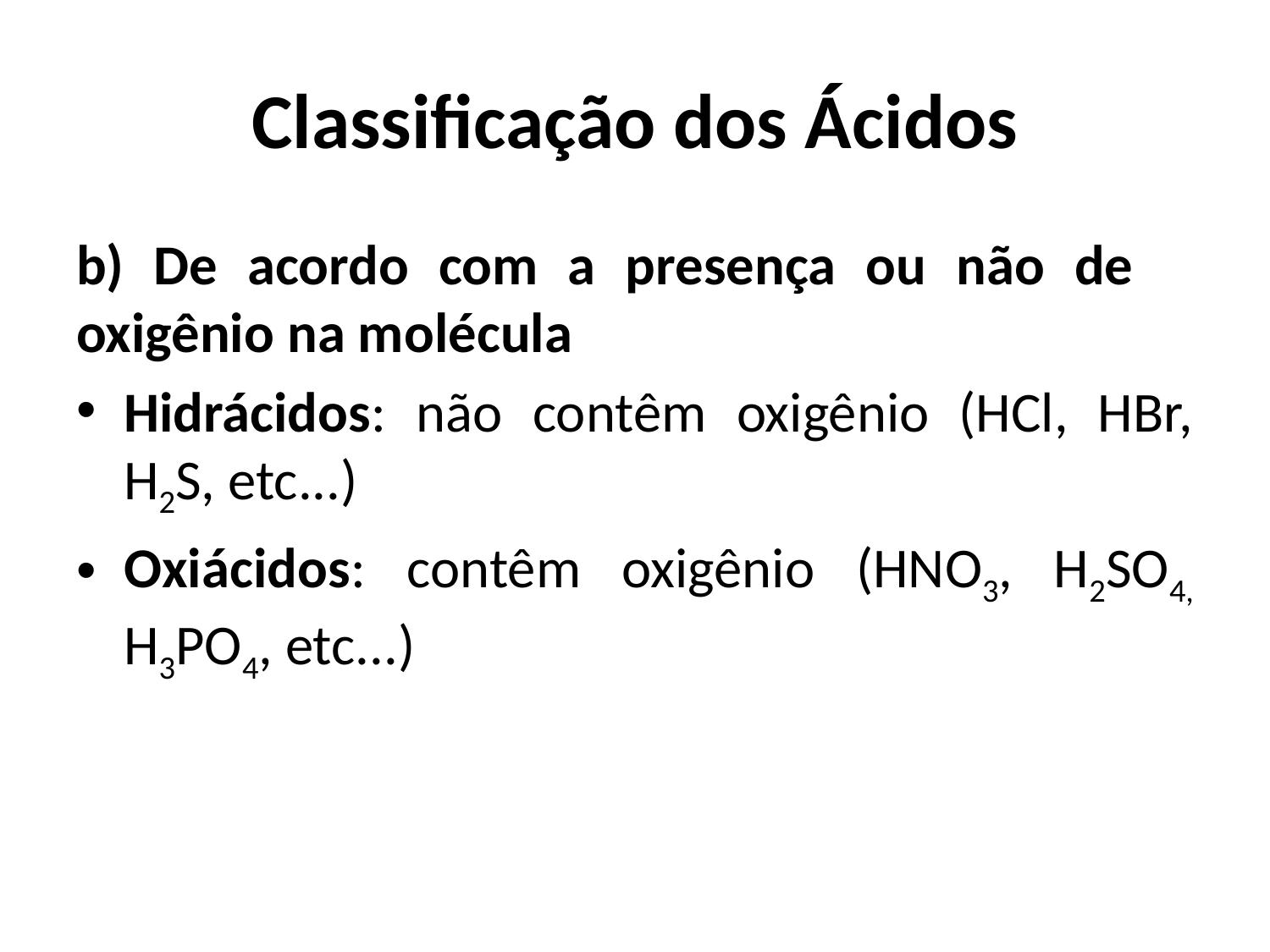

# Classificação dos Ácidos
b) De acordo com a presença ou não de   oxigênio na molécula
Hidrácidos: não contêm oxigênio (HCl, HBr, H2S, etc...)
Oxiácidos: contêm oxigênio (HNO3, H2SO4, H3PO4, etc...)